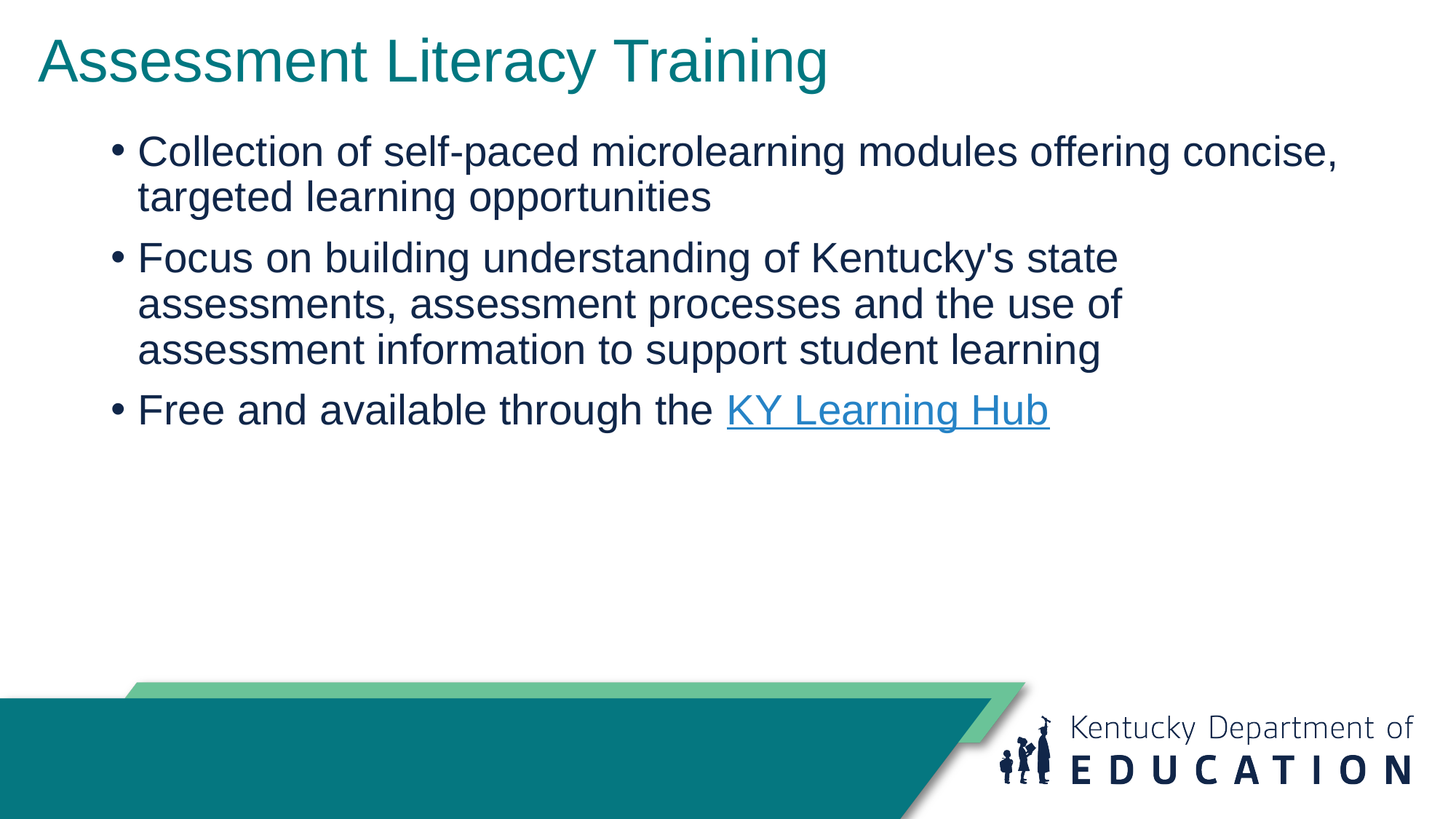

# Assessment Literacy Training
Collection of self-paced microlearning modules offering concise, targeted learning opportunities
Focus on building understanding of Kentucky's state assessments, assessment processes and the use of assessment information to support student learning
Free and available through the KY Learning Hub